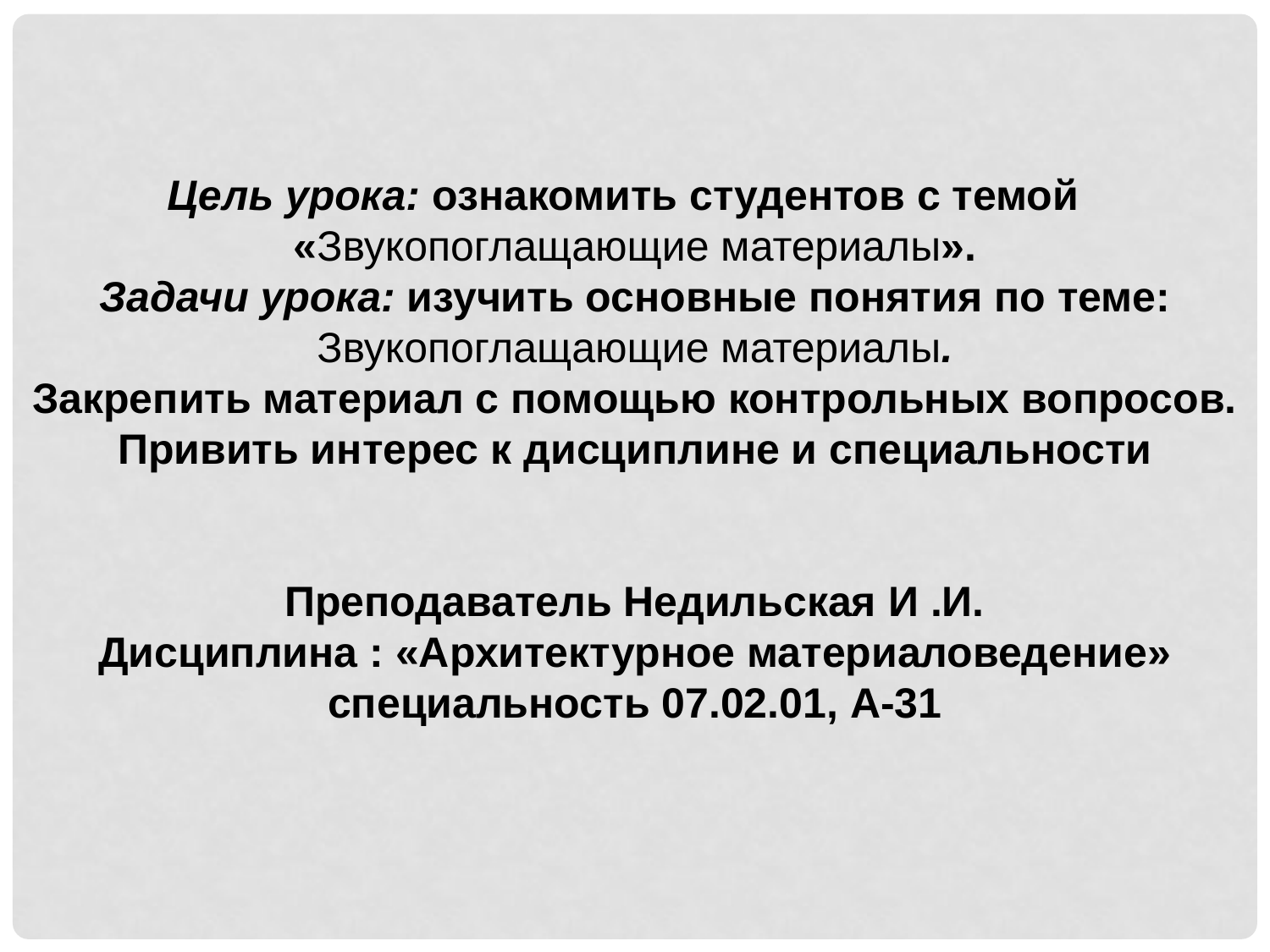

Цель урока: ознакомить студентов с темой   «Звукопоглащающие материалы».
Задачи урока: изучить основные понятия по теме: Звукопоглащающие материалы.
Закрепить материал с помощью контрольных вопросов.
Привить интерес к дисциплине и специальности

Преподаватель Недильская И .И.
Дисциплина : «Архитектурное материаловедение» специальность 07.02.01, А-31